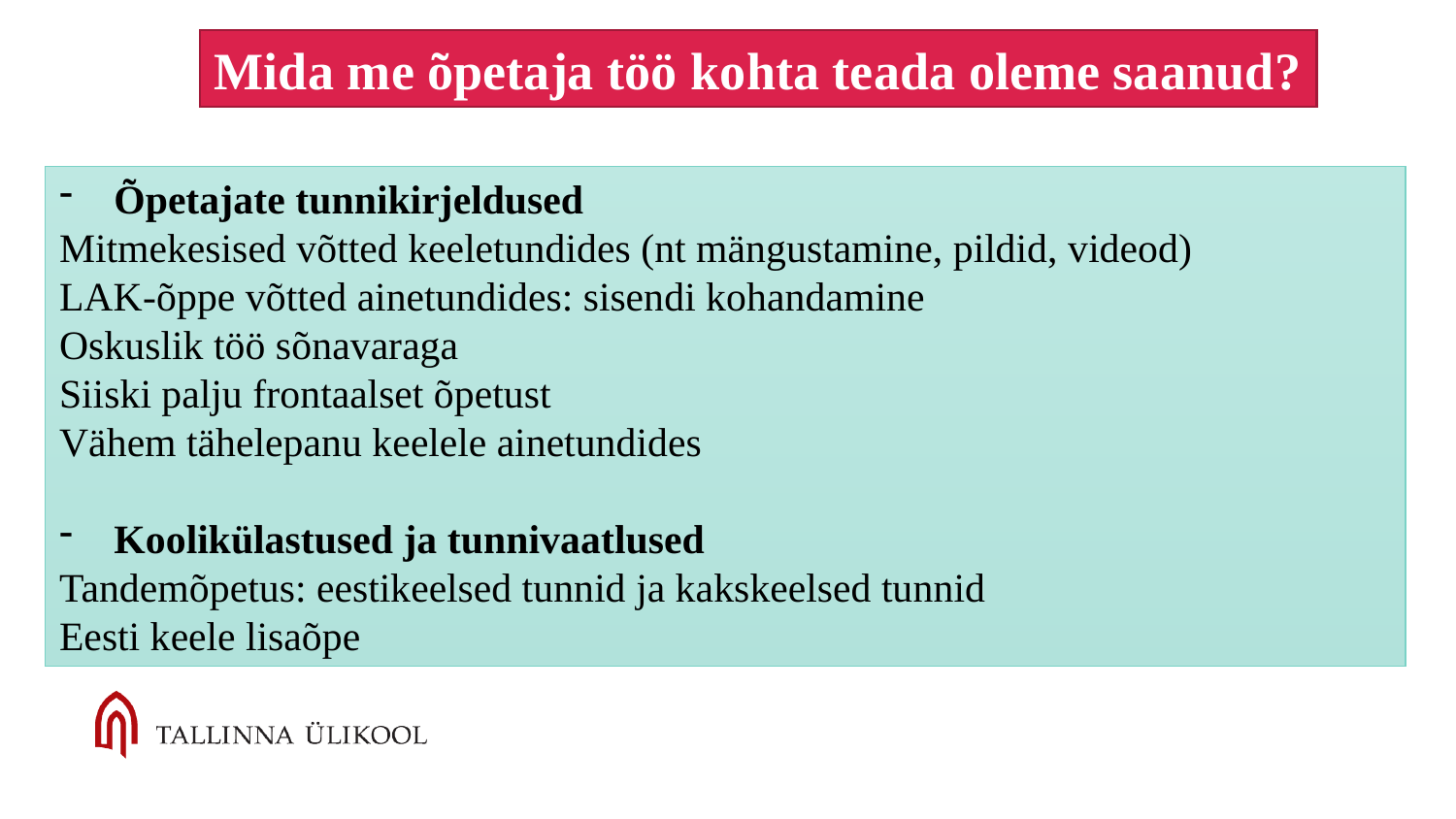

Mida me õpetaja töö kohta teada oleme saanud?
Õpetajate tunnikirjeldused
Mitmekesised võtted keeletundides (nt mängustamine, pildid, videod)
LAK-õppe võtted ainetundides: sisendi kohandamine
Oskuslik töö sõnavaraga
Siiski palju frontaalset õpetust
Vähem tähelepanu keelele ainetundides

Koolikülastused ja tunnivaatlused
Tandemõpetus: eestikeelsed tunnid ja kakskeelsed tunnid
Eesti keele lisaõpe